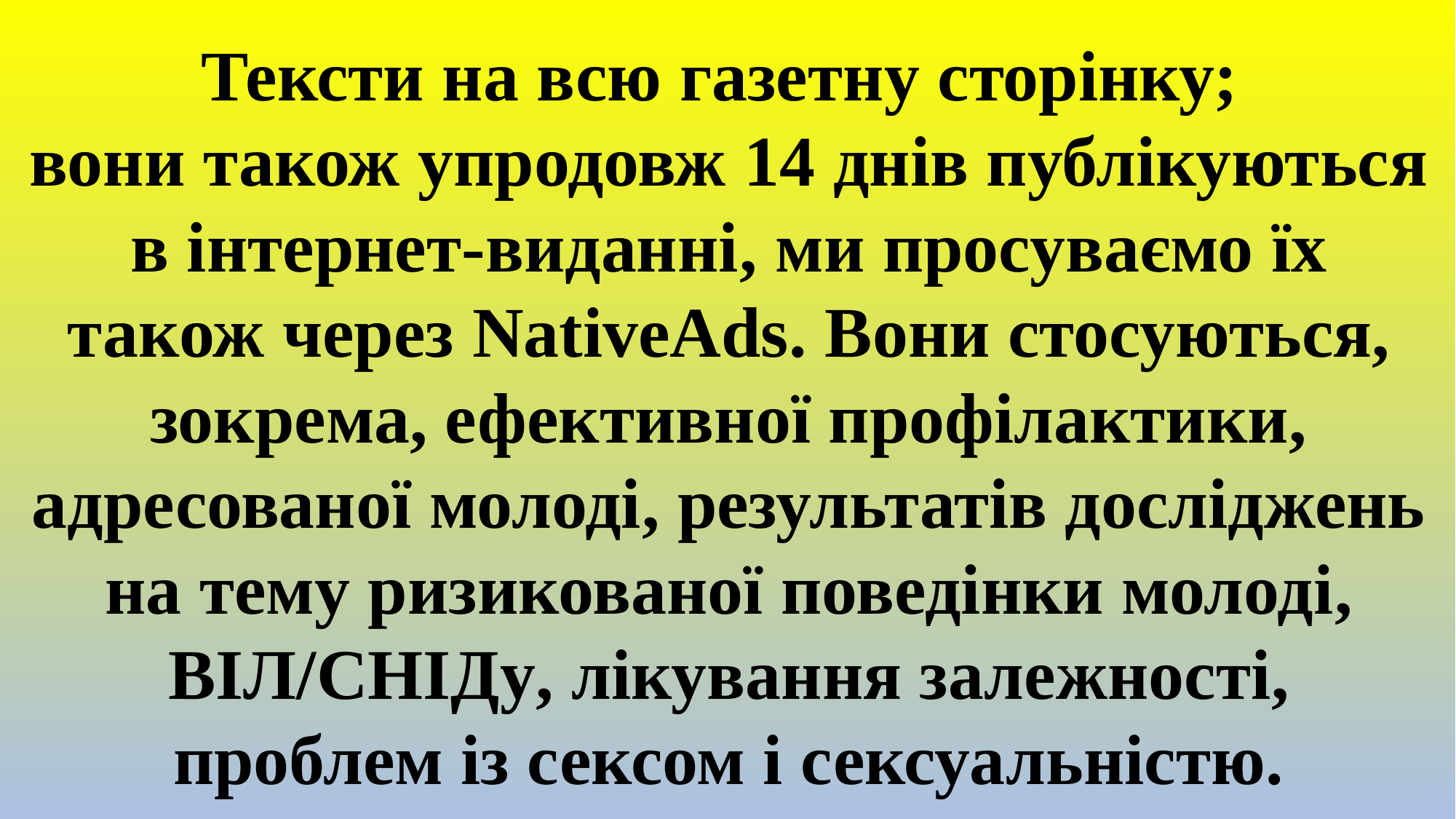

# Тексти на всю газетну сторінку; вони також упродовж 14 днів публікуються в інтернет-виданні, ми просуваємо їх також через NativeAds. Вони стосуються, зокрема, ефективної профілактики, адресованої молоді, результатів досліджень на тему ризикованої поведінки молоді, ВІЛ/СНІДу, лікування залежності, проблем із сексом і сексуальністю.